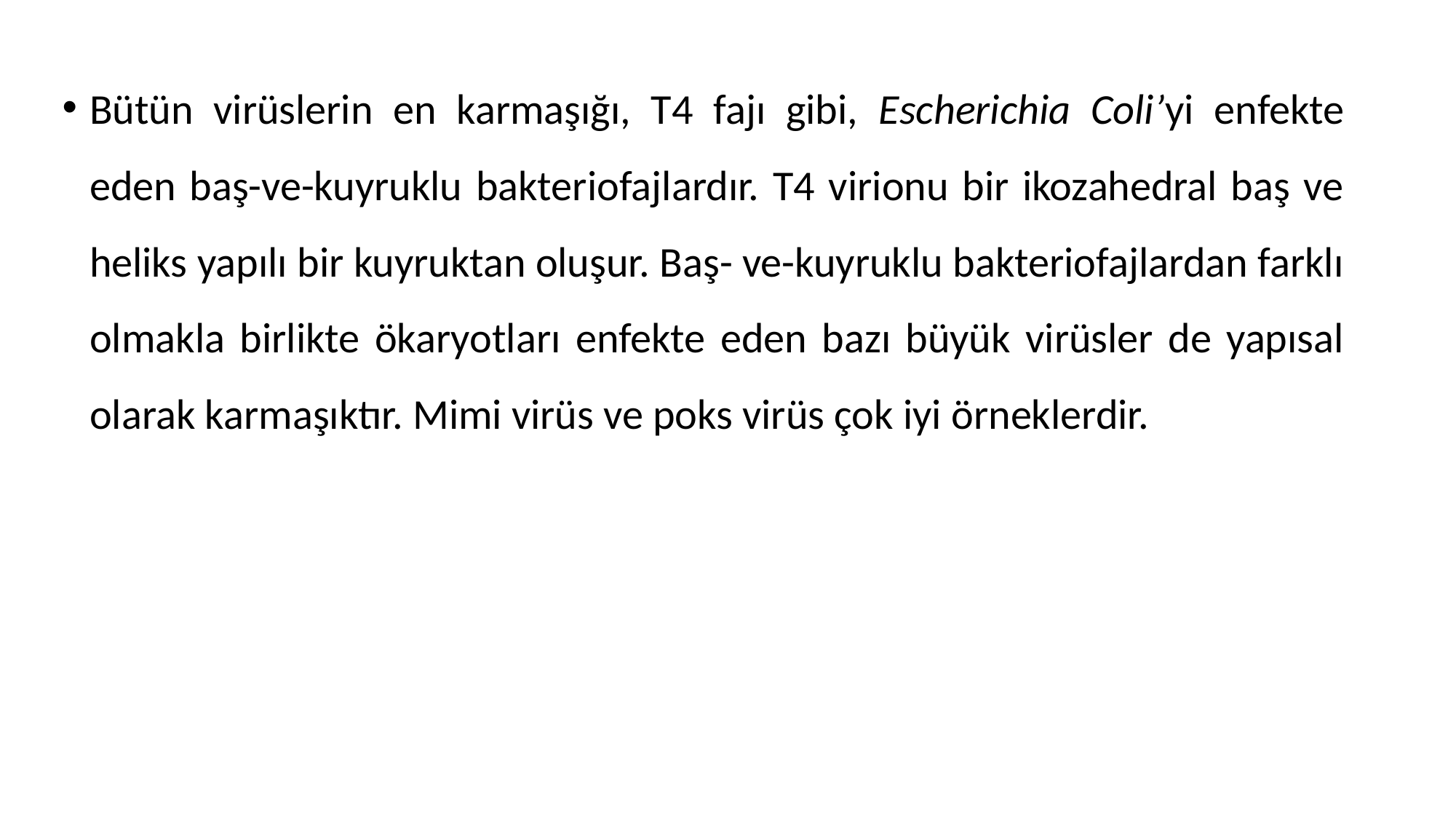

Bütün virüslerin en karmaşığı, T4 fajı gibi, Escherichia Coli’yi enfekte eden baş-ve-kuyruklu bakteriofajlardır. T4 virionu bir ikozahedral baş ve heliks yapılı bir kuyruktan oluşur. Baş- ve-kuyruklu bakteriofajlardan farklı olmakla birlikte ökaryotları enfekte eden bazı büyük virüsler de yapısal olarak karmaşıktır. Mimi virüs ve poks virüs çok iyi örneklerdir.